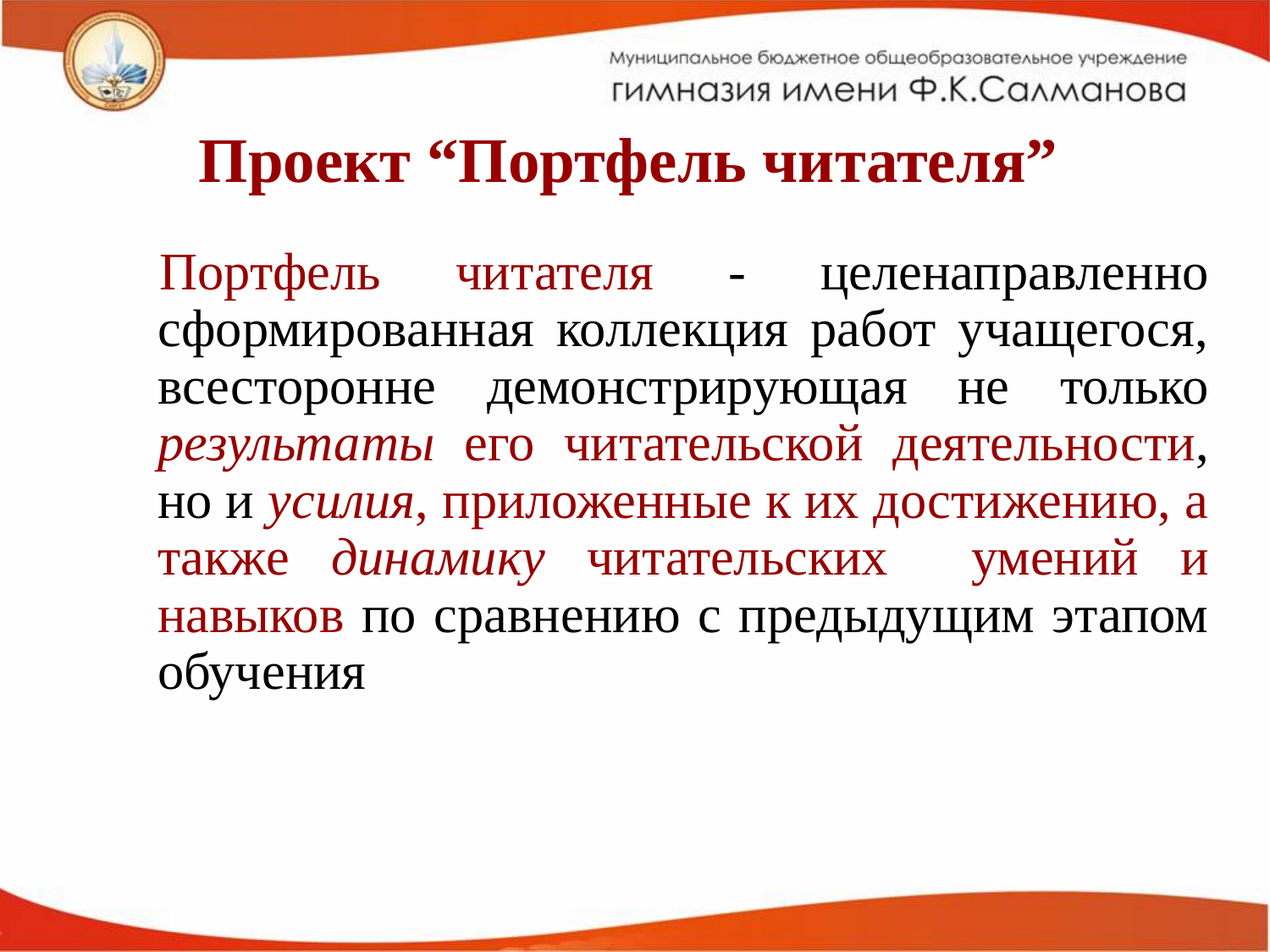

# Проект “Портфель читателя”
Портфель читателя - целенаправленно сформированная коллекция работ учащегося, всесторонне демонстрирующая не только результаты его читательской деятельности, но и усилия, приложенные к их достижению, а также динамику читательских  умений и навыков по сравнению с предыдущим этапом обучения